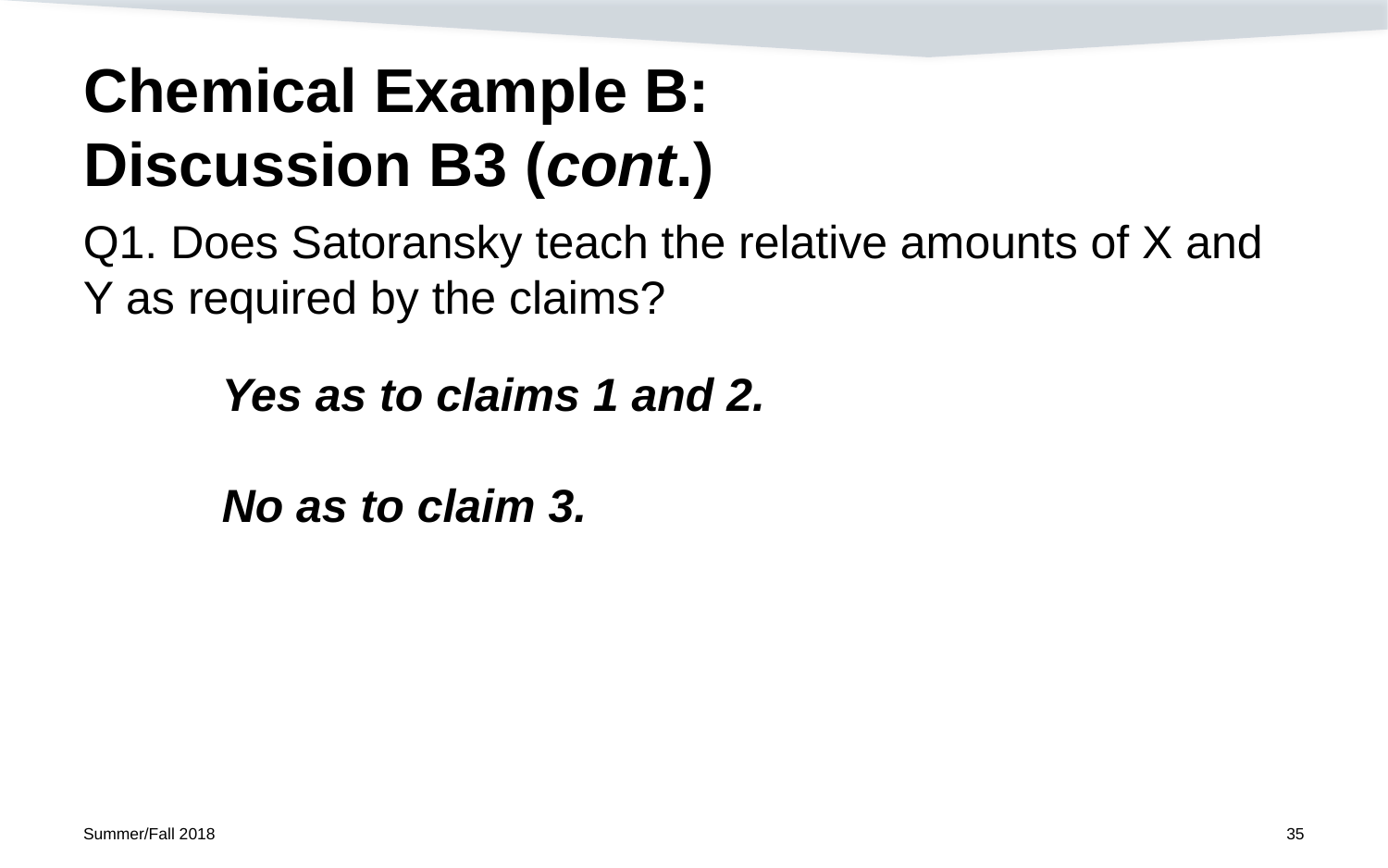

# Chemical Example B: Discussion B3 (cont.)
Q1. Does Satoransky teach the relative amounts of X and Y as required by the claims?

	Yes as to claims 1 and 2.

	No as to claim 3.
Summer/Fall 2018
35